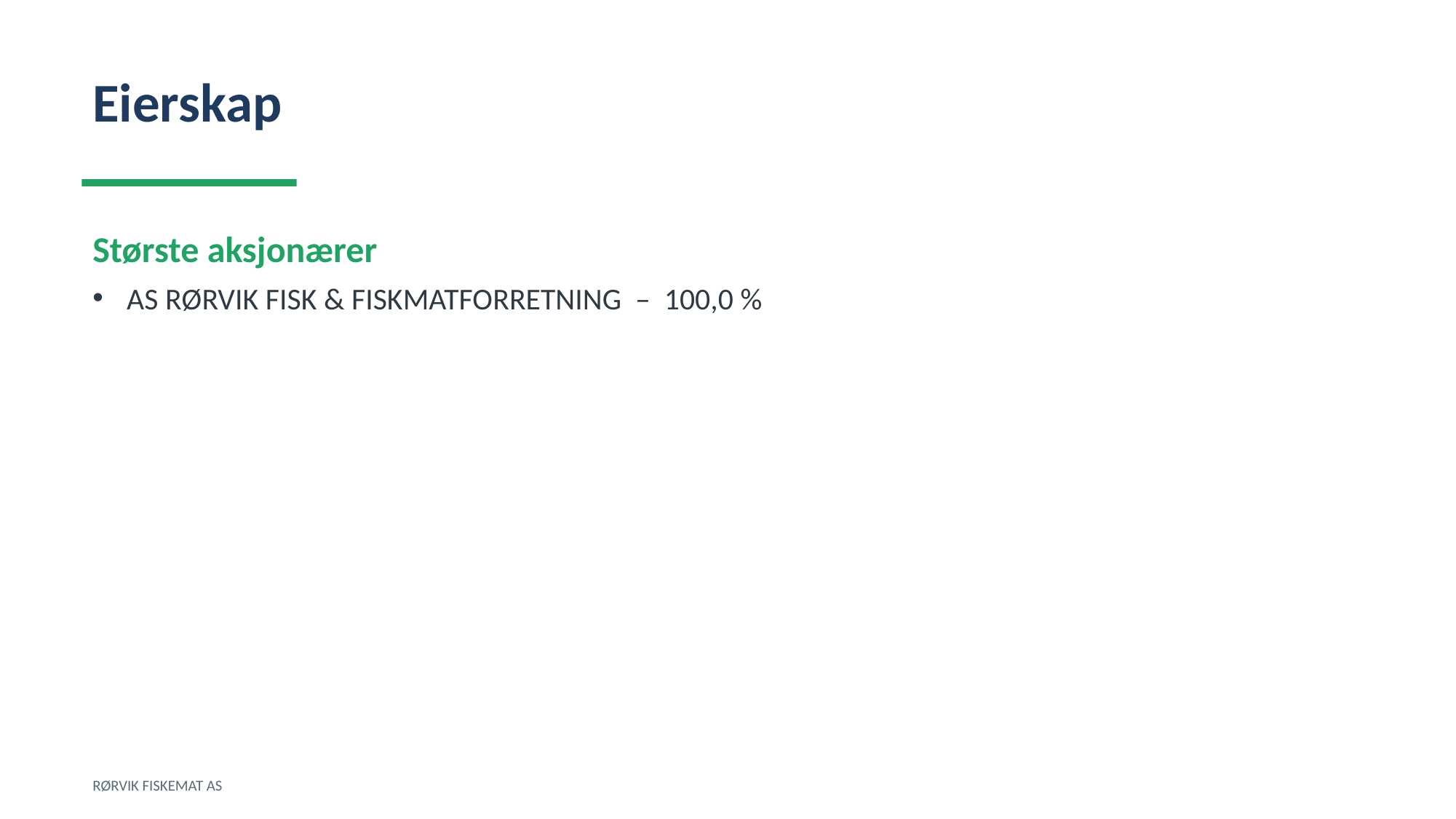

Eierskap

Største aksjonærer
AS RØRVIK FISK & FISKMATFORRETNING  –  100,0 %
RØRVIK FISKEMAT AS